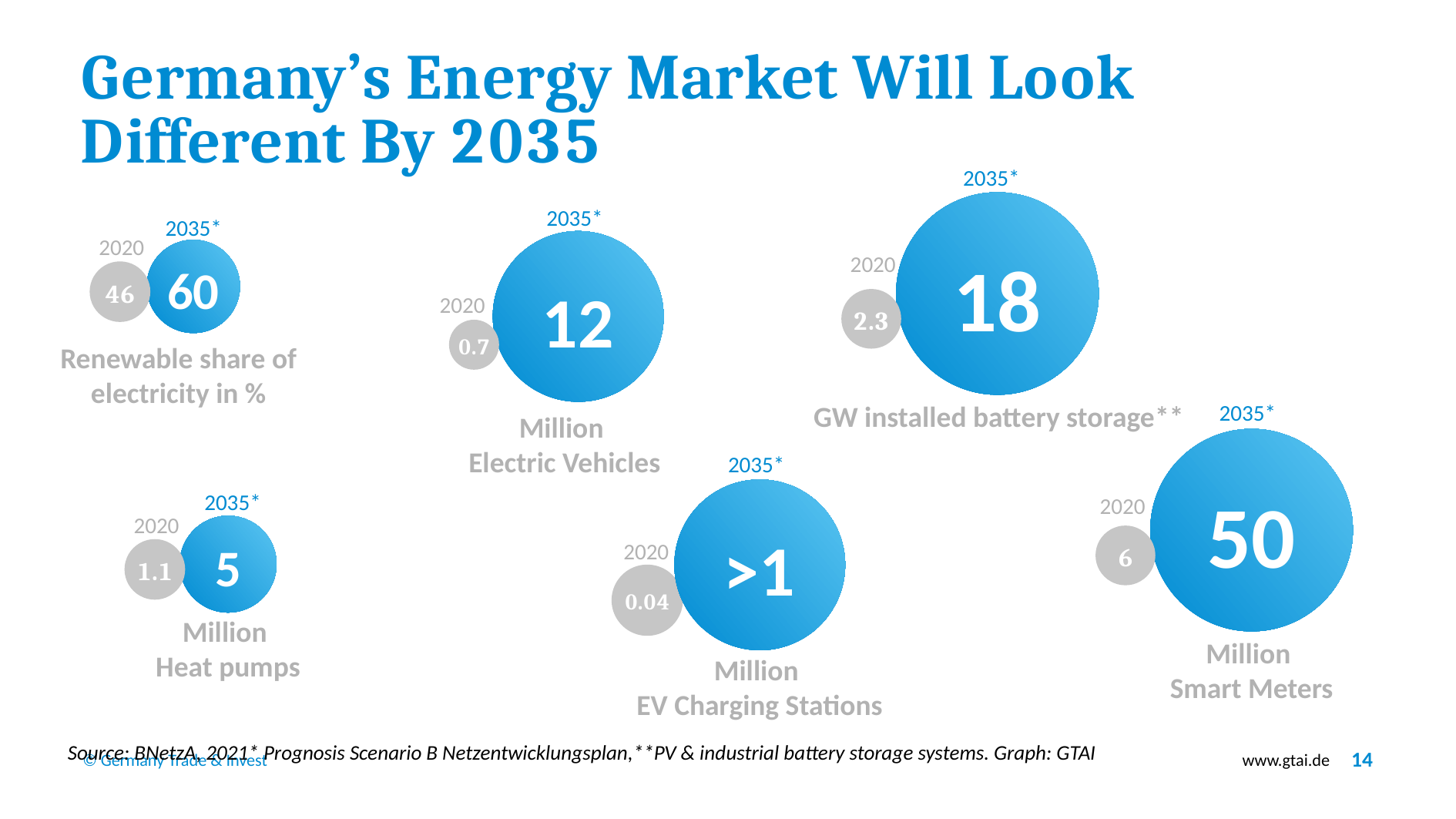

# Germany’s Energy Market Will Look Different By 2035
2035*
18
2020
2.3
GW installed battery storage**
2035*
12
2020
0.7
Million
Electric Vehicles
2035*
2020
60
46
Renewable share of electricity in %
2035*
50
2020
6
Million
Smart Meters
2035*
>1
2020
Million
EV Charging Stations
0.04
2035*
2020
5
1.1
Million
Heat pumps
Source: BNetzA, 2021* Prognosis Scenario B Netzentwicklungsplan,**PV & industrial battery storage systems. Graph: GTAI